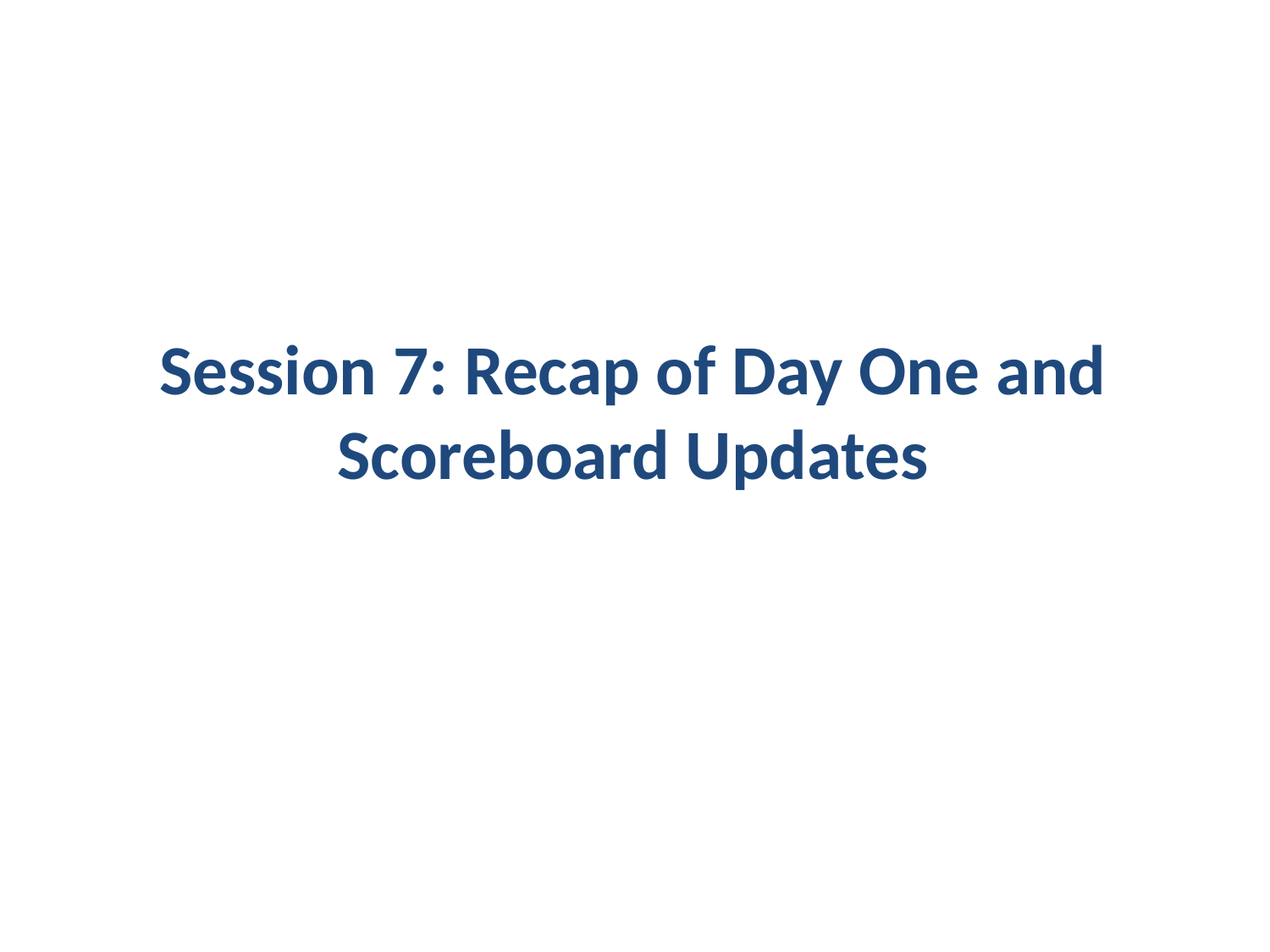

# Session 7: Recap of Day One and Scoreboard Updates